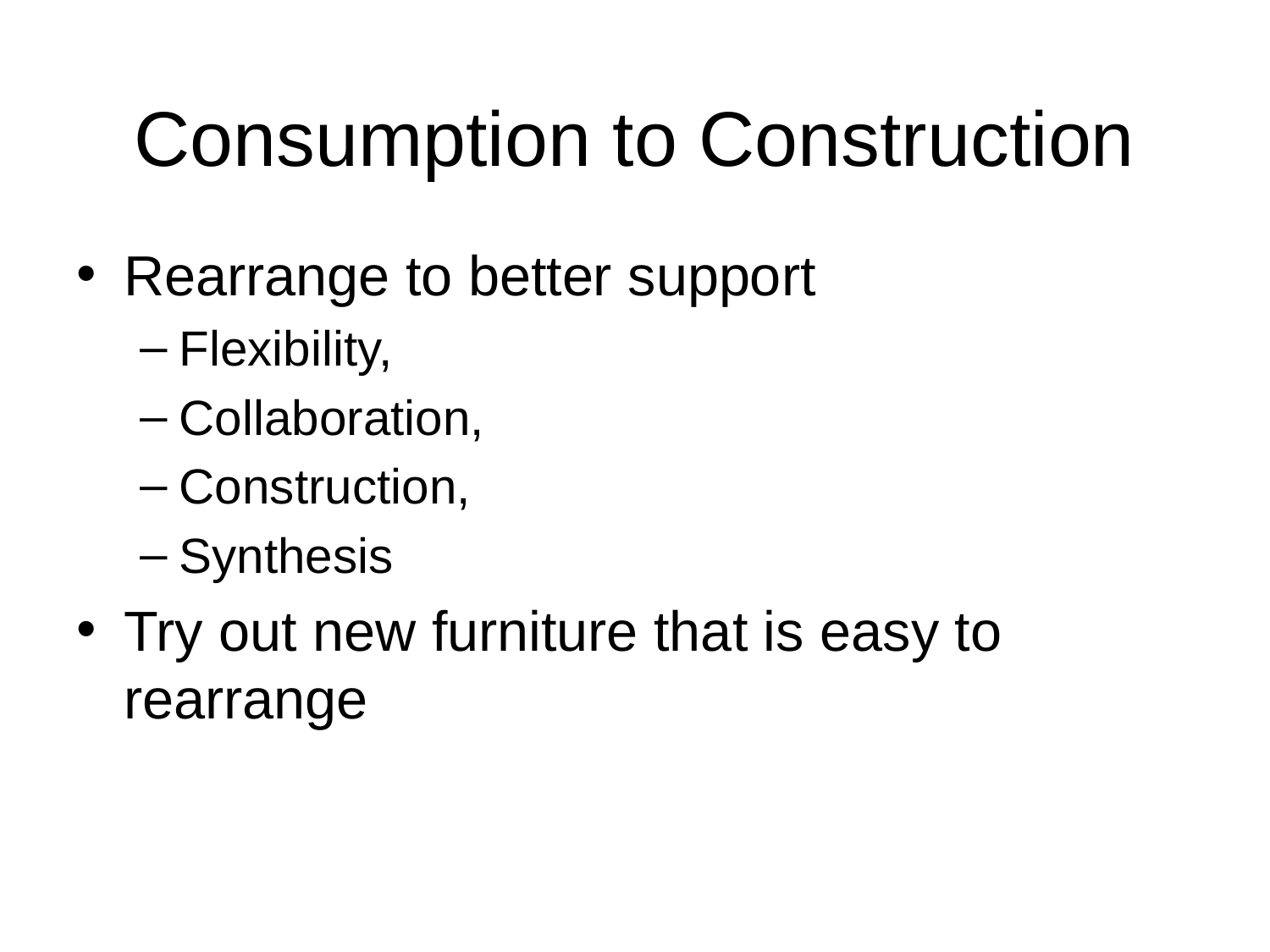

# Consumption to Construction
Rearrange to better support
Flexibility,
Collaboration,
Construction,
Synthesis
Try out new furniture that is easy to rearrange